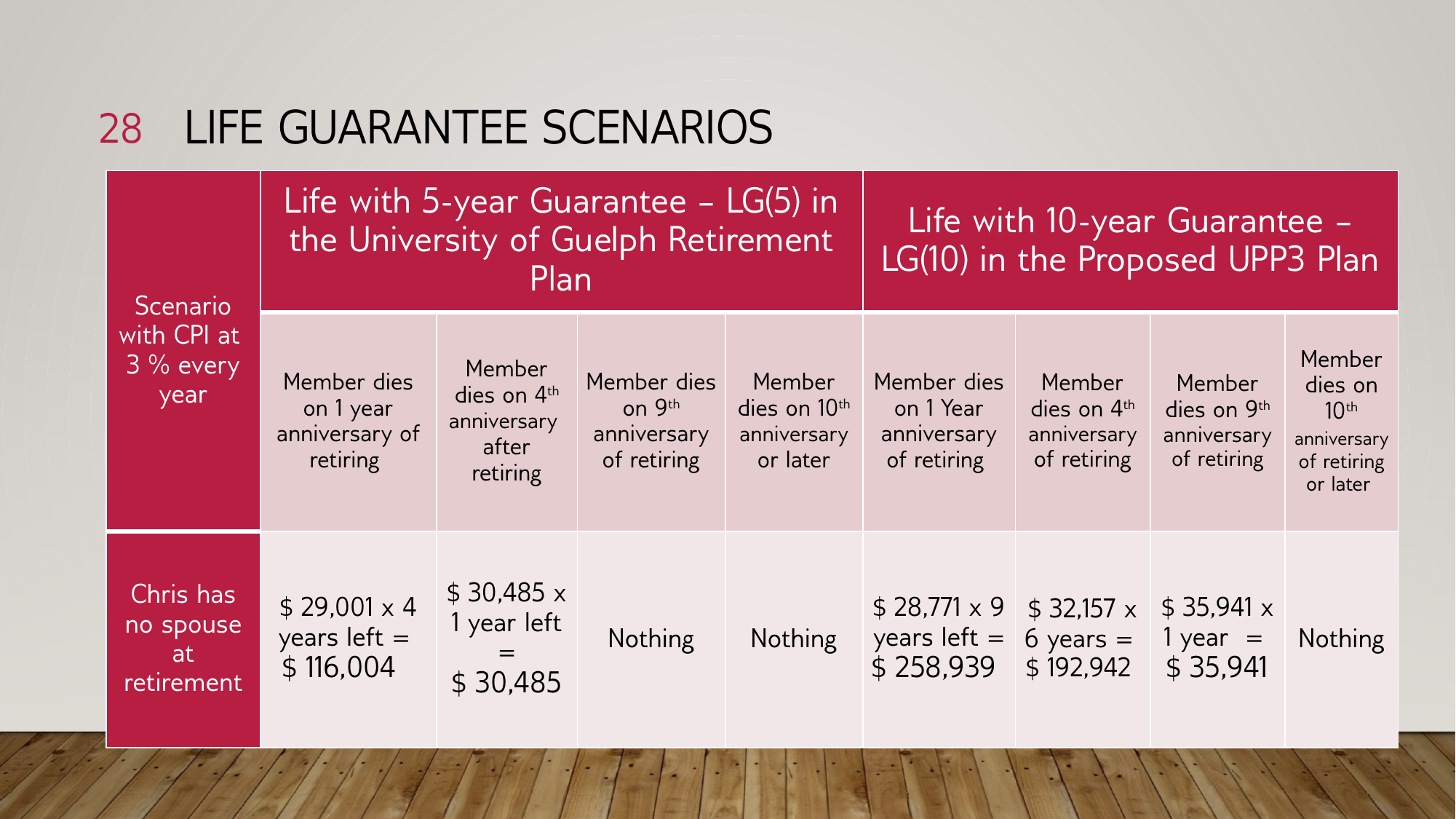

28
# Life Guarantee Scenarios
| Scenario with CPI at 3 % every year | Life with 5-year Guarantee – LG(5) in the University of Guelph Retirement Plan |  |  |  | Life with 10-year Guarantee – LG(10) in the Proposed UPP3 Plan |  |  |  |
| --- | --- | --- | --- | --- | --- | --- | --- | --- |
|  | Member dies on 1 year anniversary of retiring | Member dies on 4th anniversary after retiring | Member dies on 9th anniversary of retiring | Member dies on 10th anniversary or later | Member dies on 1 Year anniversary of retiring | Member dies on 4th anniversary of retiring | Member dies on 9th anniversary of retiring | Member dies on 10th anniversary of retiring or later |
| Chris has no spouse at retirement | $ 29,001 x 4 years left = $ 116,004 | $ 30,485 x 1 year left = $ 30,485 | Nothing | Nothing | $ 28,771 x 9 years left = $ 258,939 | $ 32,157 x 6 years = $ 192,942 | $ 35,941 x 1 year = $ 35,941 | Nothing |